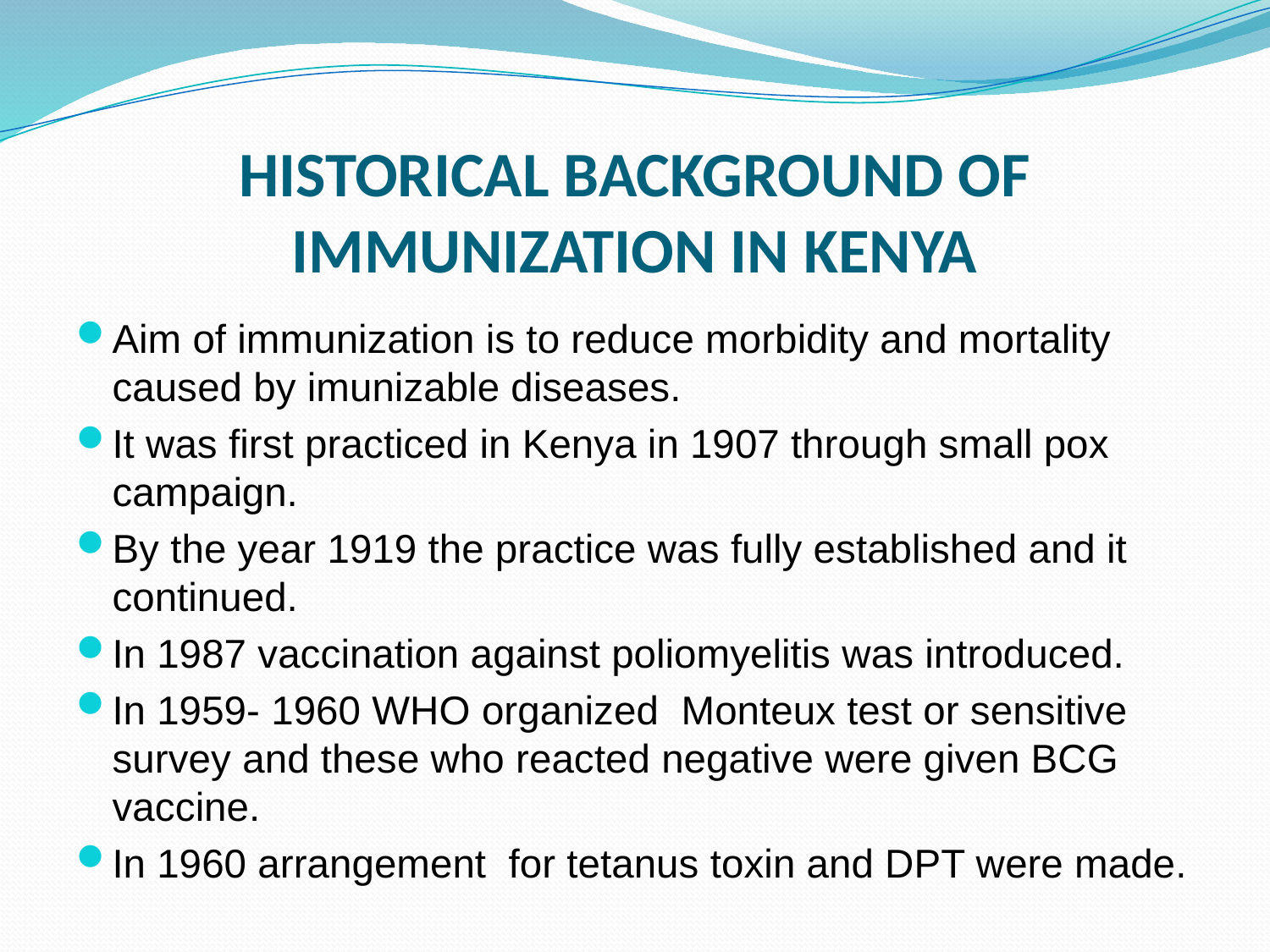

# HISTORICAL BACKGROUND OF IMMUNIZATION IN KENYA
Aim of immunization is to reduce morbidity and mortality caused by imunizable diseases.
It was first practiced in Kenya in 1907 through small pox campaign.
By the year 1919 the practice was fully established and it continued.
In 1987 vaccination against poliomyelitis was introduced.
In 1959- 1960 WHO organized  Monteux test or sensitive survey and these who reacted negative were given BCG vaccine.
In 1960 arrangement  for tetanus toxin and DPT were made.